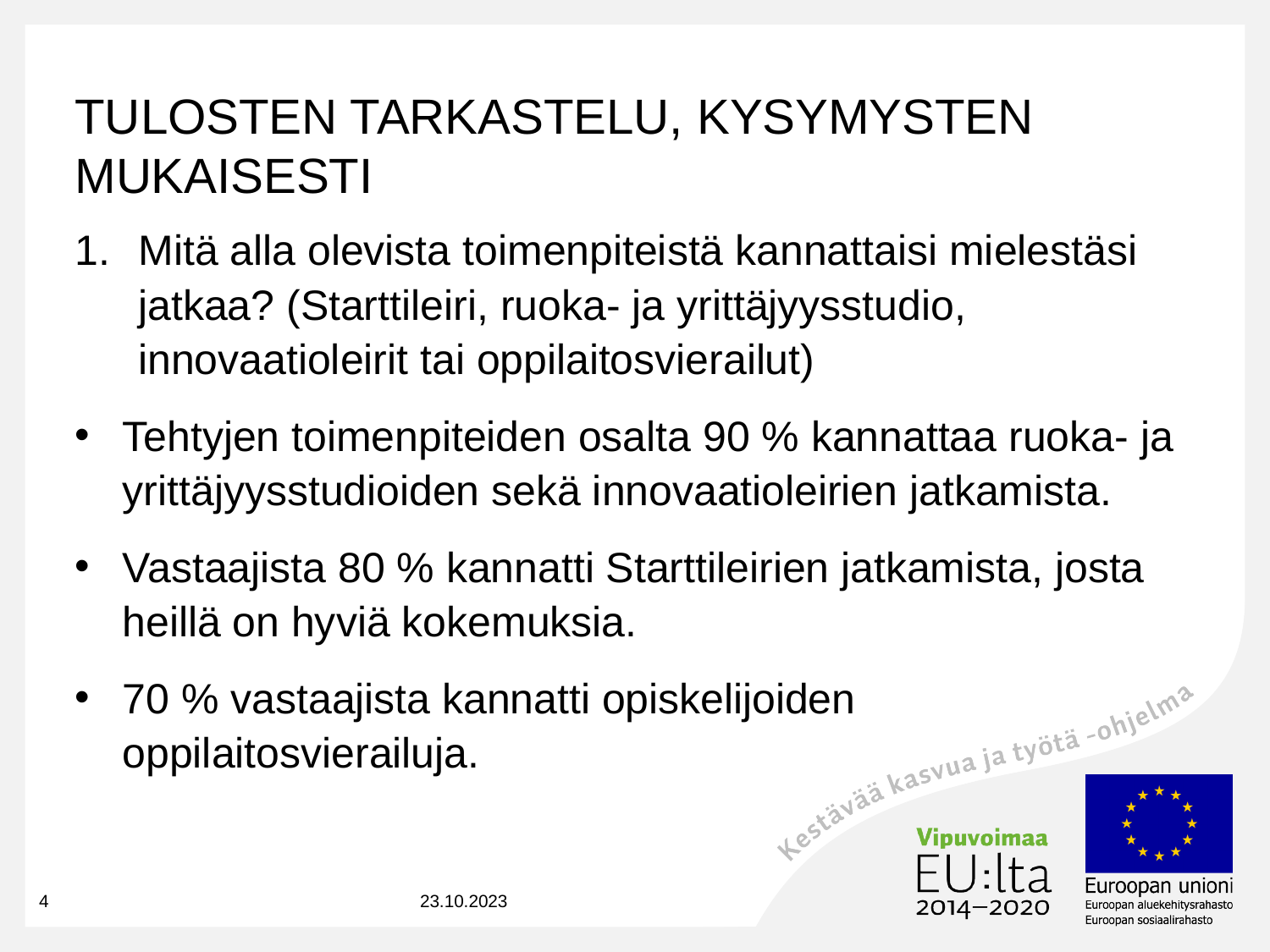

# TULOSTEN TARKASTELU, KYSYMYSTEN MUKAISESTI
Mitä alla olevista toimenpiteistä kannattaisi mielestäsi jatkaa? (Starttileiri, ruoka- ja yrittäjyysstudio, innovaatioleirit tai oppilaitosvierailut)
Tehtyjen toimenpiteiden osalta 90 % kannattaa ruoka- ja yrittäjyysstudioiden sekä innovaatioleirien jatkamista.
Vastaajista 80 % kannatti Starttileirien jatkamista, josta heillä on hyviä kokemuksia.
70 % vastaajista kannatti opiskelijoiden oppilaitosvierailuja.
4
23.10.2023